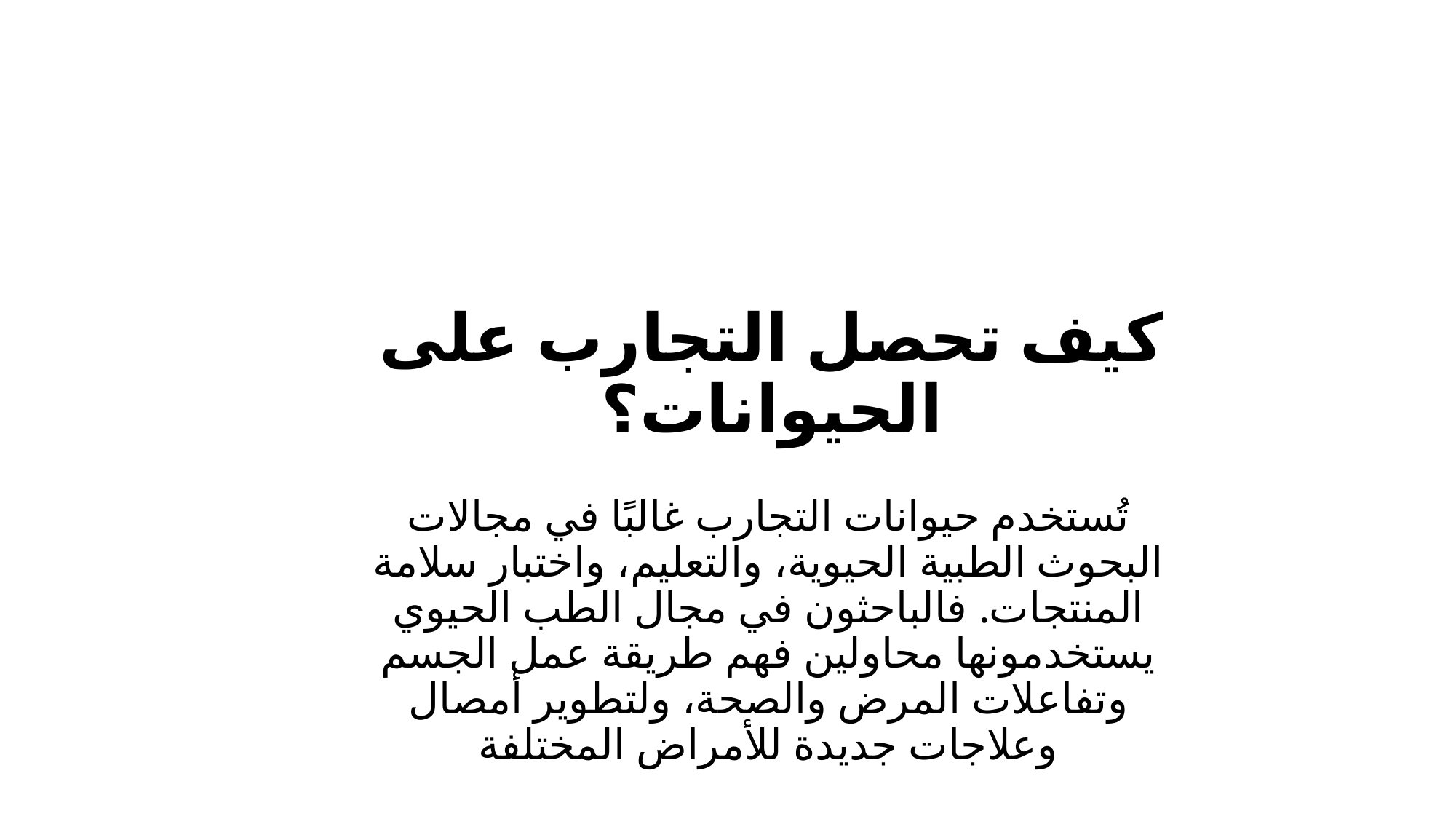

# كيف تحصل التجارب على الحيوانات؟
تُستخدم حيوانات التجارب غالبًا في مجالات البحوث الطبية الحيوية، والتعليم، واختبار سلامة المنتجات. فالباحثون في مجال الطب الحيوي يستخدمونها محاولين فهم طريقة عمل الجسم وتفاعلات المرض والصحة، ولتطوير أمصال وعلاجات جديدة للأمراض المختلفة